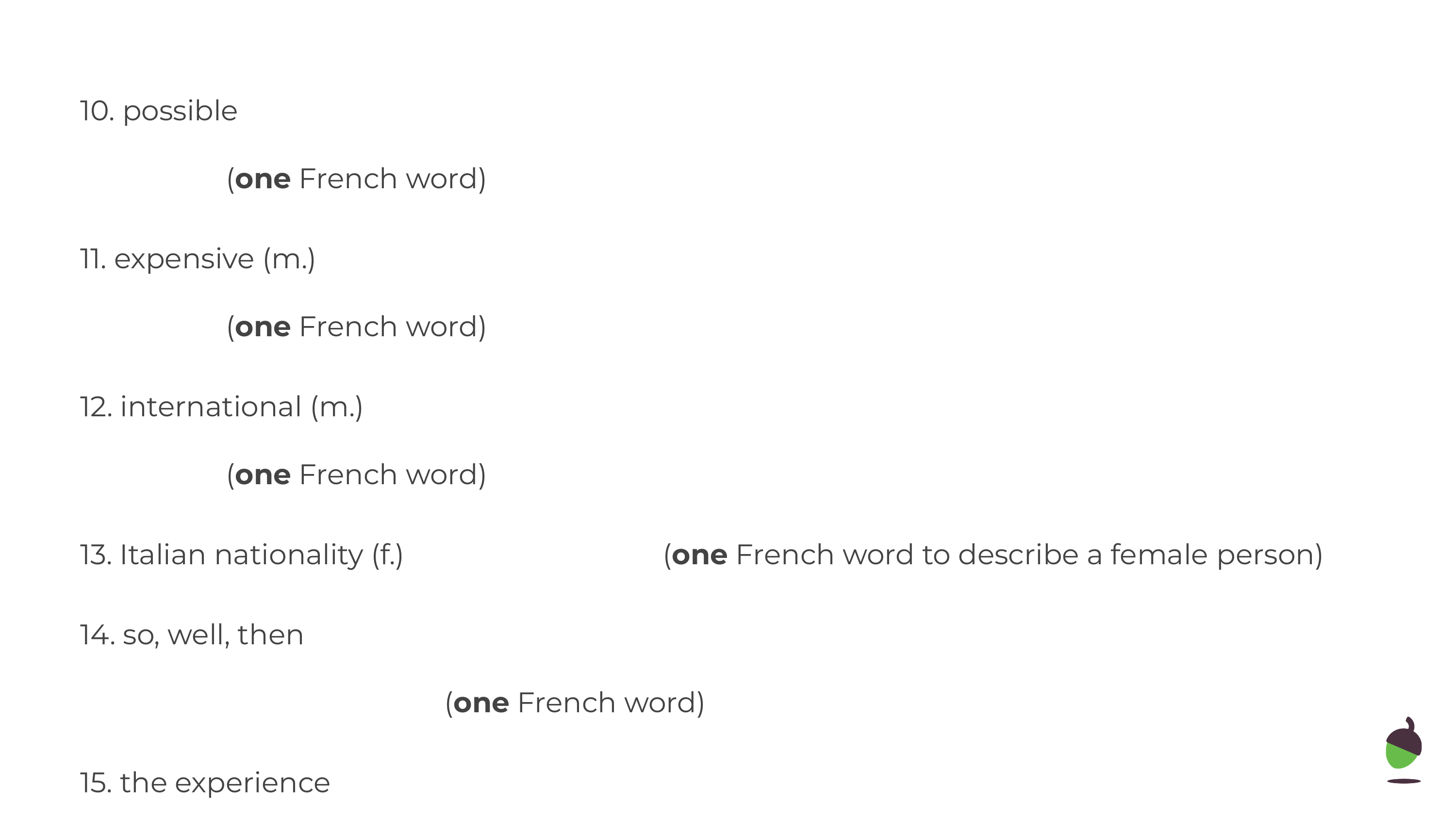

10. possible                                         	       												(one French word)
11. expensive (m.)                             	       												(one French word)
12. international (m.)   	                 	       												(one French word)
13. Italian nationality (f.)                   	       	(one French word to describe a female person)
14. so, well, then																		       	(one French word)
15. the experience                            	       												(two French words)
16. the walk                                        	    												   	(two French words)
17. Spanish nationality (m.)    	       												     (one French word)
18. better (m.) [adjective] 	       	       	  											     	(one French word)